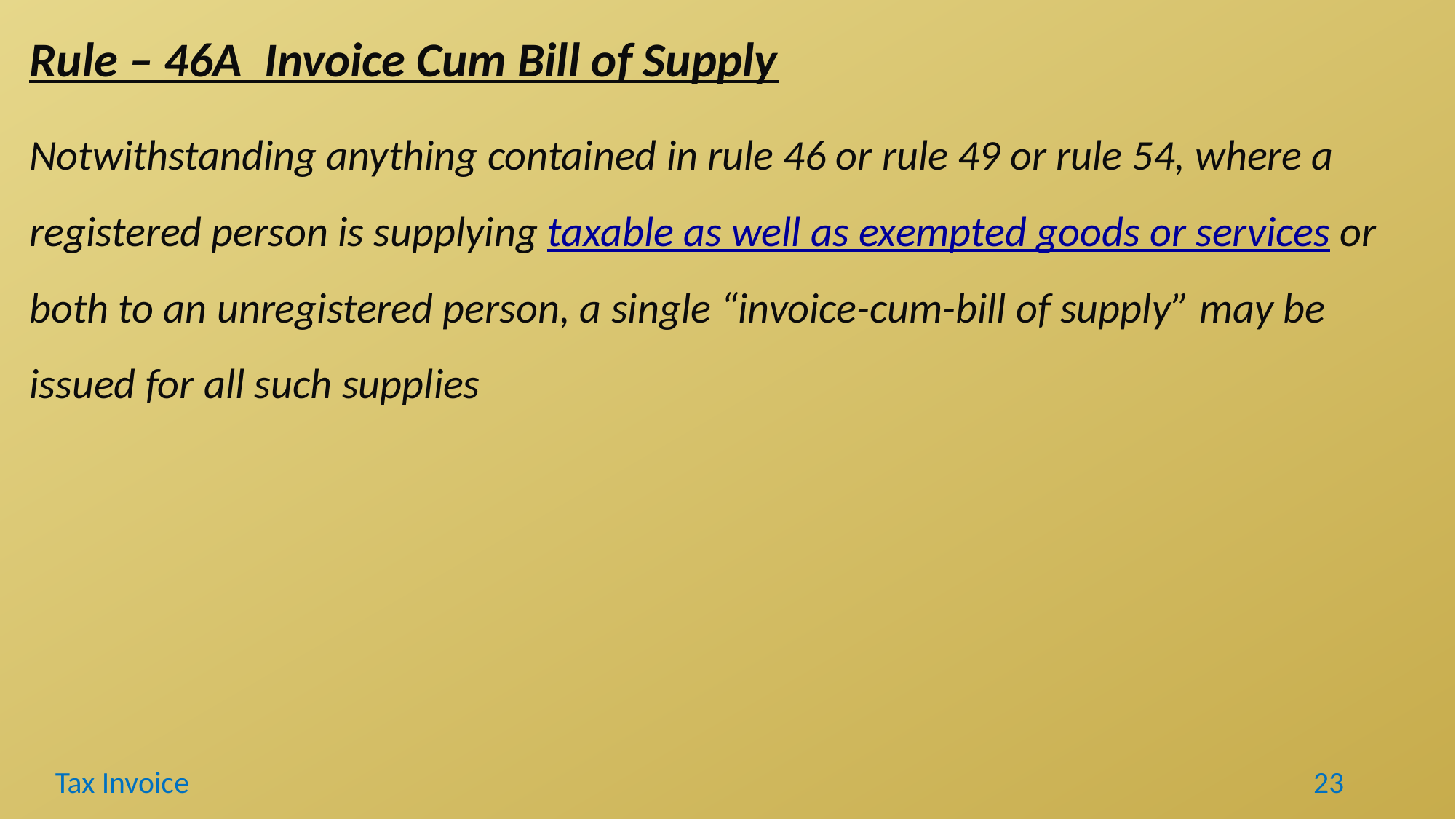

Rule – 46A  Invoice Cum Bill of Supply
Notwithstanding anything contained in rule 46 or rule 49 or rule 54, where a registered person is supplying taxable as well as exempted goods or services or both to an unregistered person, a single “invoice-cum-bill of supply” may be issued for all such supplies

Tax Invoice
23